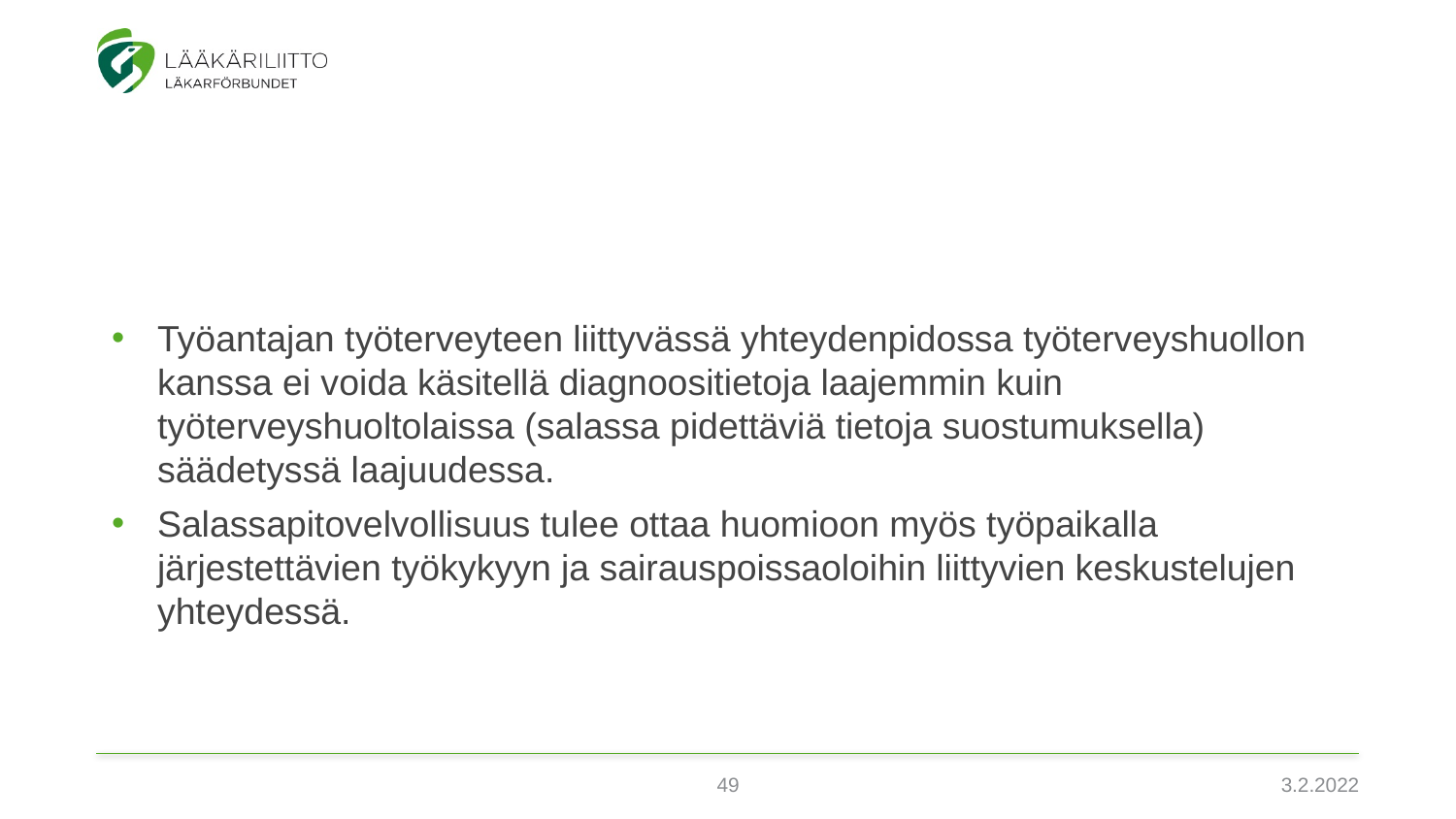

Työantajan työterveyteen liittyvässä yhteydenpidossa työterveyshuollon kanssa ei voida käsitellä diagnoositietoja laajemmin kuin työterveyshuoltolaissa (salassa pidettäviä tietoja suostumuksella) säädetyssä laajuudessa.
Salassapitovelvollisuus tulee ottaa huomioon myös työpaikalla järjestettävien työkykyyn ja sairauspoissaoloihin liittyvien keskustelujen yhteydessä.

49
3.2.2022